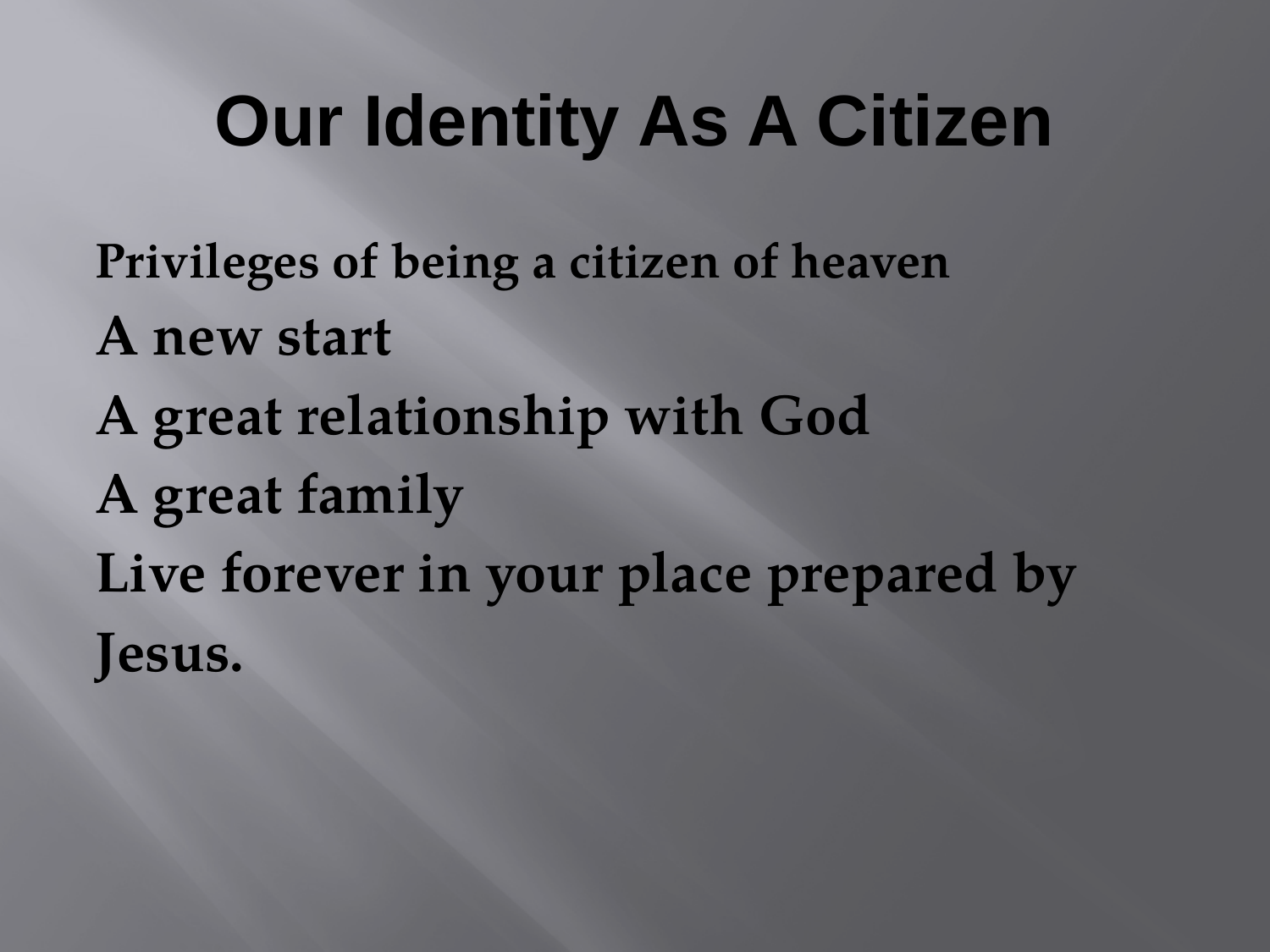

# Our Identity As A Citizen
Privileges of being a citizen of heaven
A new start
A great relationship with God
A great family
Live forever in your place prepared by
Jesus.